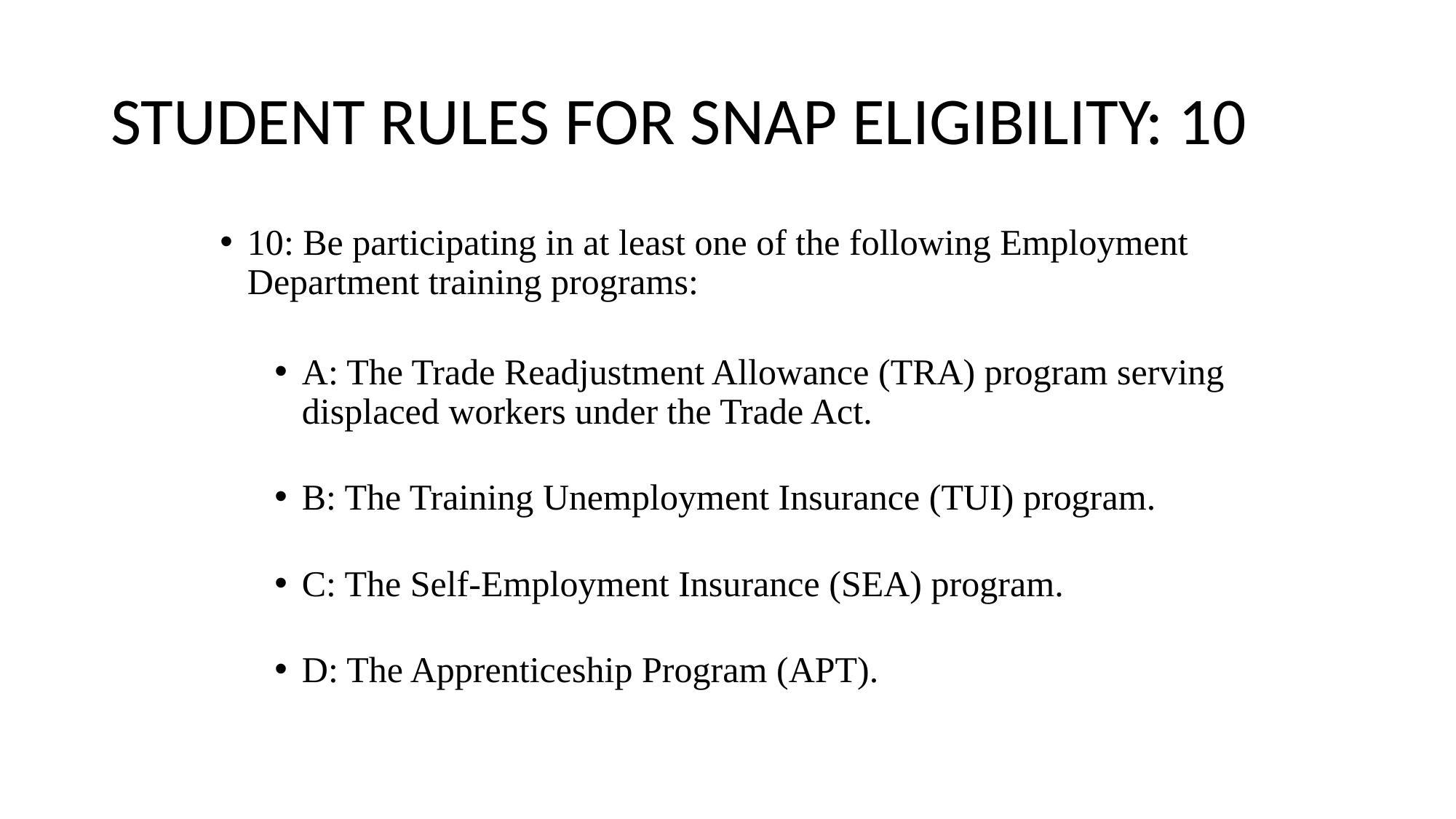

# STUDENT RULES FOR SNAP ELIGIBILITY: 10
10: Be participating in at least one of the following Employment Department training programs:
A: The Trade Readjustment Allowance (TRA) program serving displaced workers under the Trade Act.
B: The Training Unemployment Insurance (TUI) program.
C: The Self-Employment Insurance (SEA) program.
D: The Apprenticeship Program (APT).